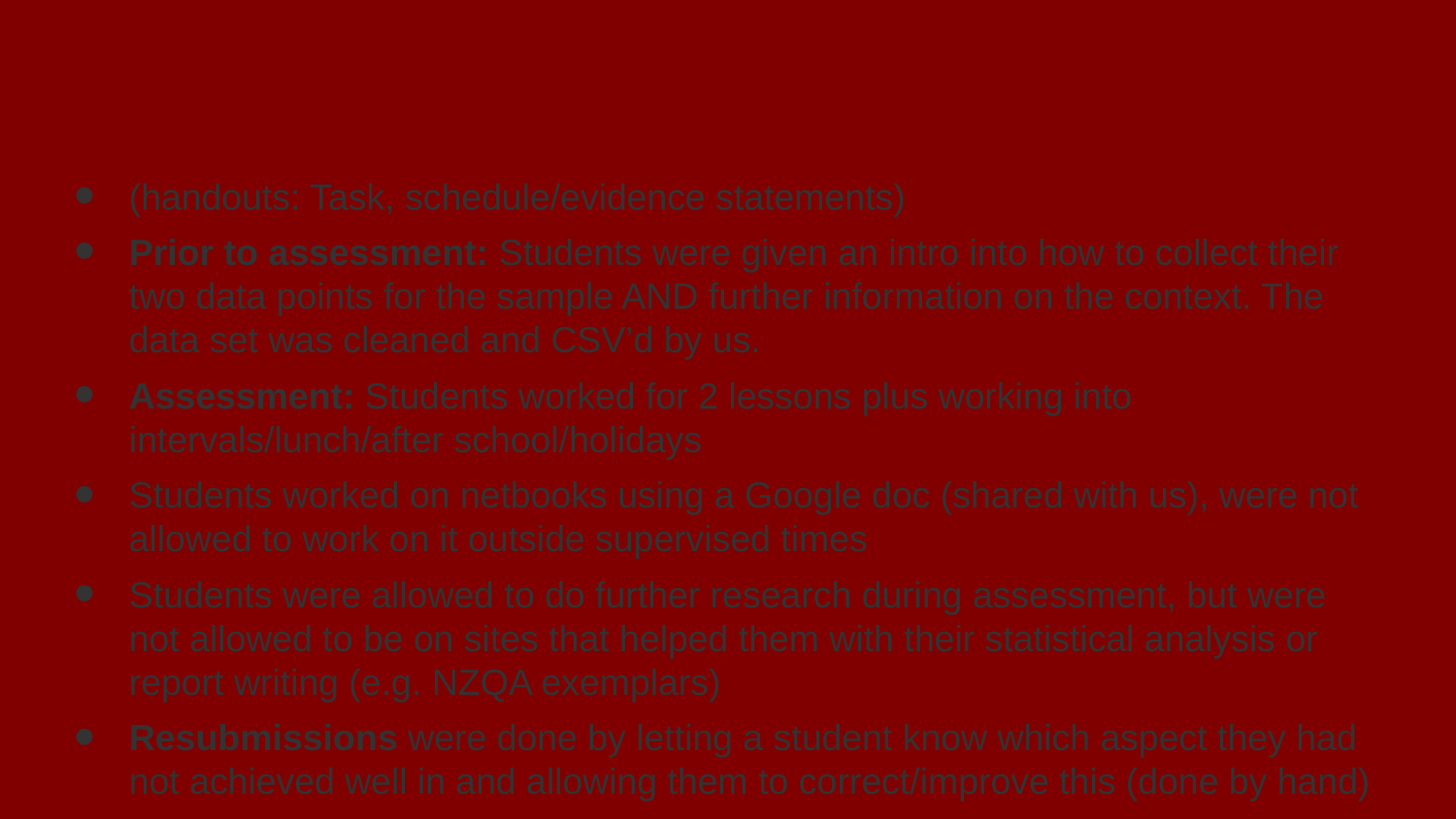

# Our assessment
(handouts: Task, schedule/evidence statements)
Prior to assessment: Students were given an intro into how to collect their two data points for the sample AND further information on the context. The data set was cleaned and CSV’d by us.
Assessment: Students worked for 2 lessons plus working into intervals/lunch/after school/holidays
Students worked on netbooks using a Google doc (shared with us), were not allowed to work on it outside supervised times
Students were allowed to do further research during assessment, but were not allowed to be on sites that helped them with their statistical analysis or report writing (e.g. NZQA exemplars)
Resubmissions were done by letting a student know which aspect they had not achieved well in and allowing them to correct/improve this (done by hand)